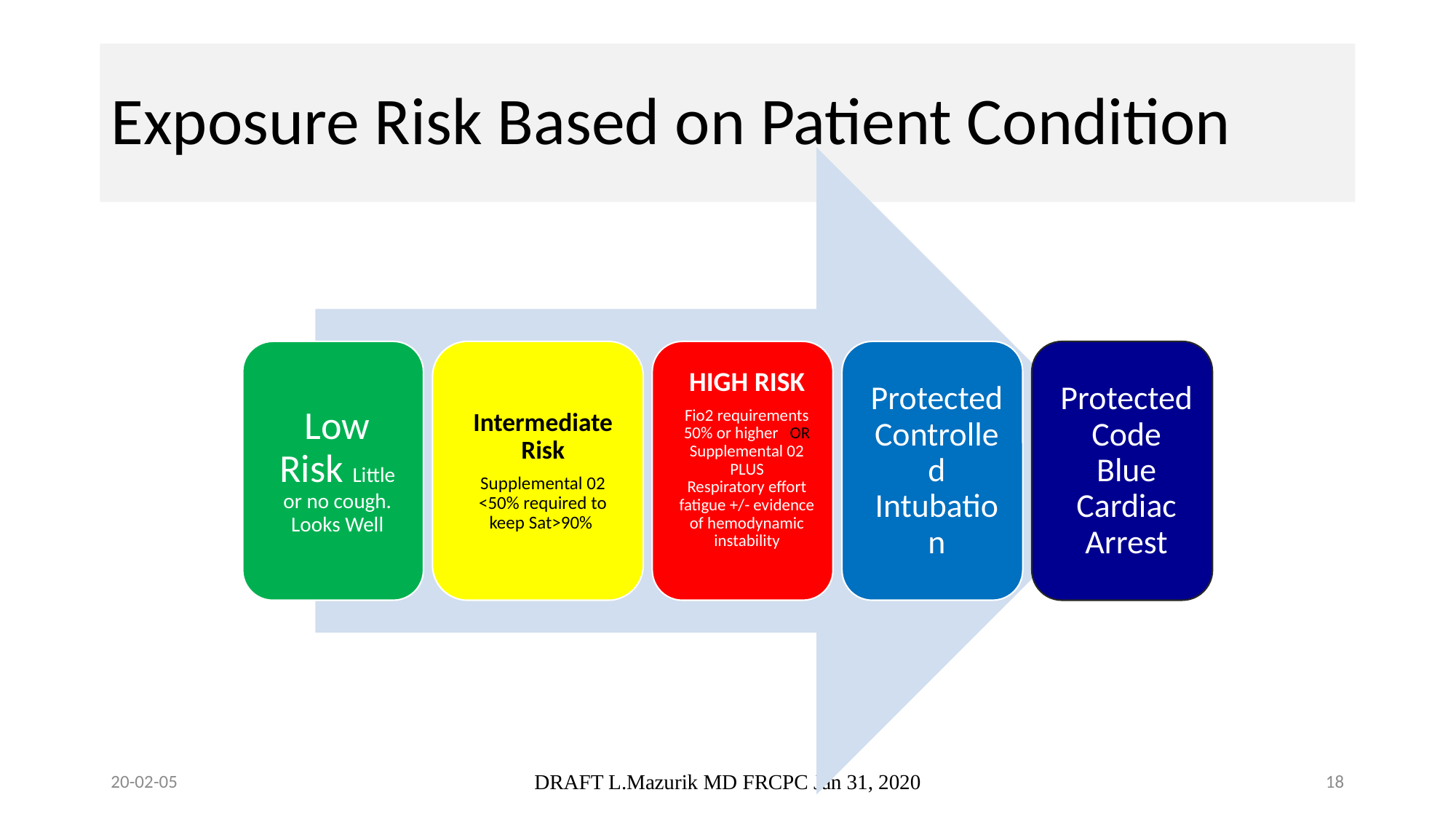

# Exposure Risk Based on Patient Condition
Low Risk Little or no cough. Looks Well
Intermediate Risk
Supplemental 02 <50% required to keep Sat>90%
HIGH RISK
Fio2 requirements 50% or higher   OR Supplemental 02 PLUS
Respiratory effort fatigue +/- evidence of hemodynamic instability

Protected Controlled Intubation
Protected Code Blue Cardiac Arrest
20-02-05
DRAFT L.Mazurik MD FRCPC Jan 31, 2020
18